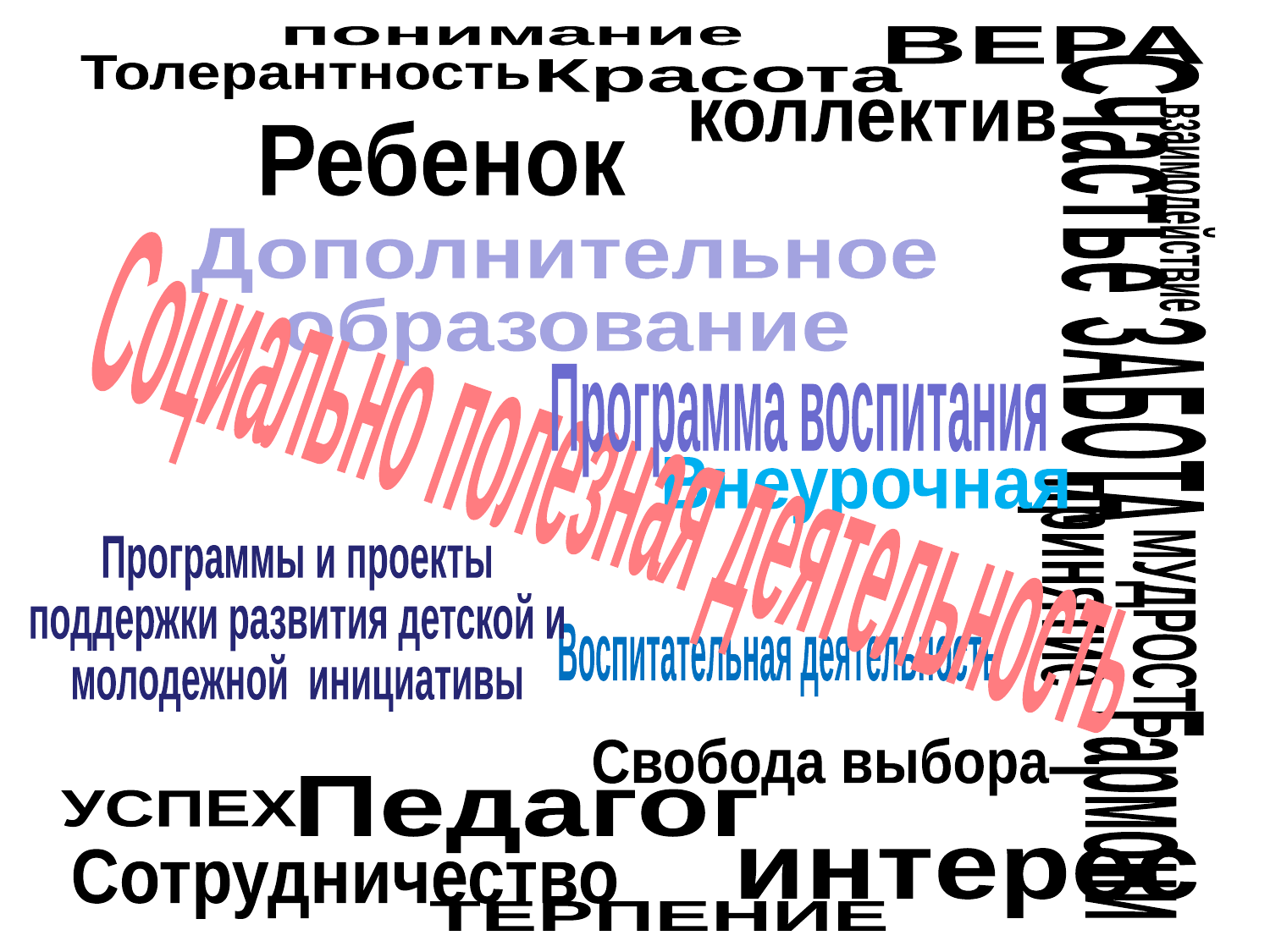

понимание
ВЕРА
Толерантность
Красота
Счастье
взаимодействие
ЗАБОТА
принятие
МУДРОСТЬ
Свобода выбора
Педагог
Гармони
УСПЕХ
интерес
Сотрудничество
ТЕРПЕНИЕ
коллектив
Ребенок
Дополнительное
образование
Программа воспитания
Социально полезная деятельность
Внеурочная
Программы и проекты
поддержки развития детской и
молодежной  инициативы
Воспитательная деятельность